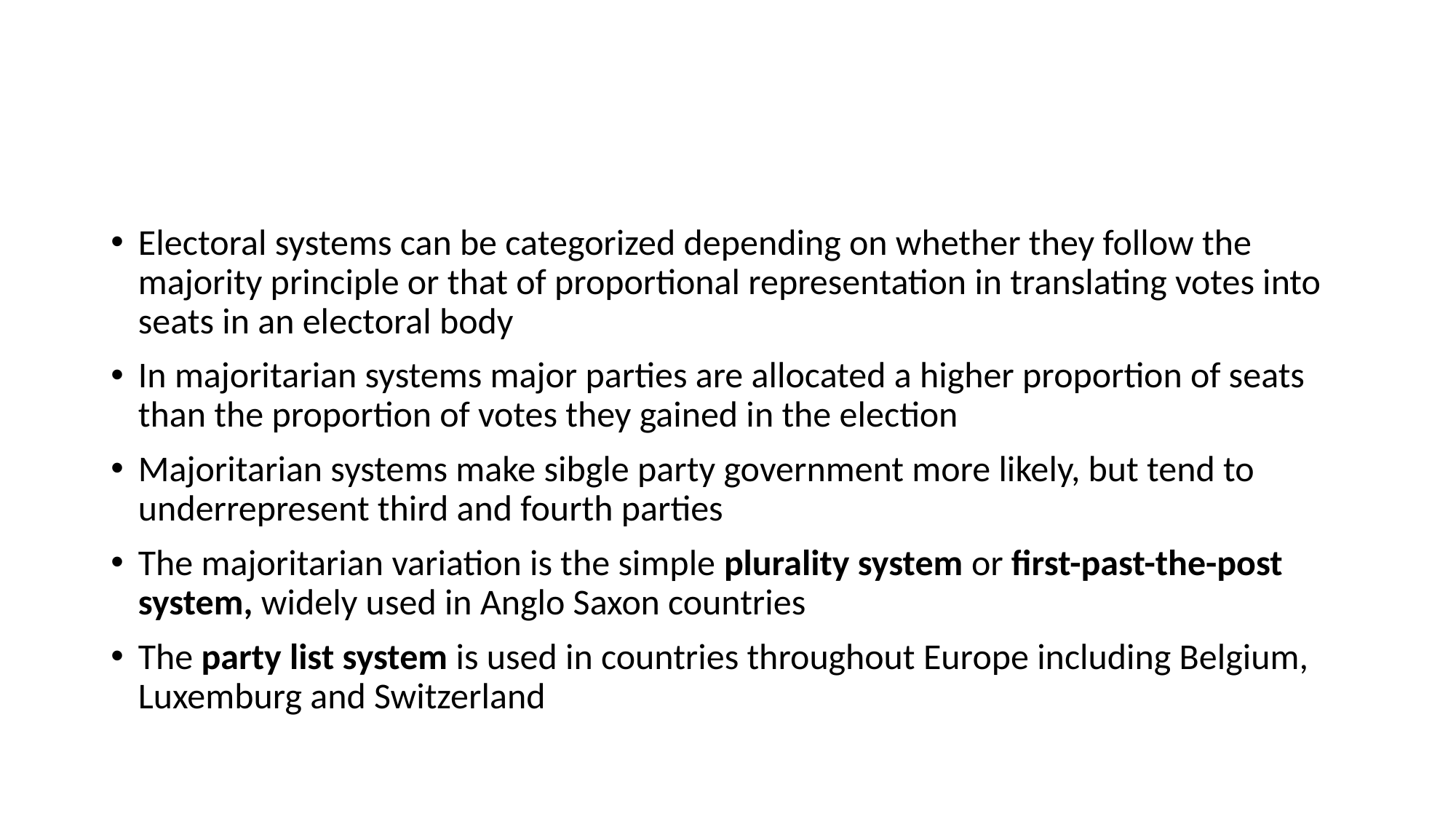

#
Electoral systems can be categorized depending on whether they follow the majority principle or that of proportional representation in translating votes into seats in an electoral body
In majoritarian systems major parties are allocated a higher proportion of seats  than the proportion of votes they gained in the election
Majoritarian systems make sibgle party government more likely, but tend to underrepresent third and fourth parties
The majoritarian variation is the simple plurality system or first-past-the-post system, widely used in Anglo Saxon countries
The party list system is used in countries throughout Europe including Belgium, Luxemburg and Switzerland